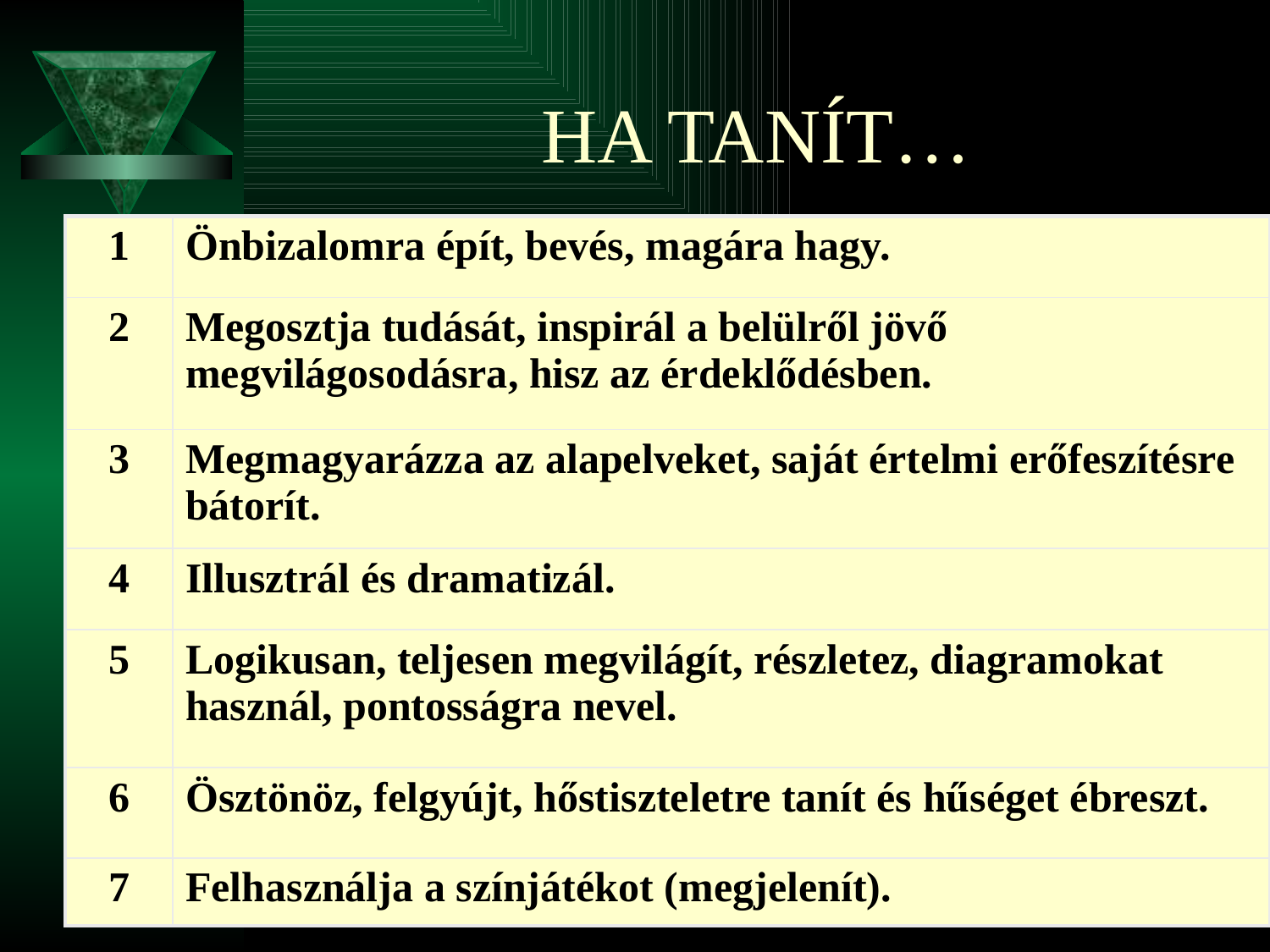

# HA TANÍT…
| 1 | Önbizalomra épít, bevés, magára hagy. |
| --- | --- |
| 2 | Megosztja tudását, inspirál a belülről jövő megvilágosodásra, hisz az érdeklődésben. |
| 3 | Megmagyarázza az alapelveket, saját értelmi erőfeszítésre bátorít. |
| 4 | Illusztrál és dramatizál. |
| 5 | Logikusan, teljesen megvilágít, részletez, diagramokat használ, pontosságra nevel. |
| 6 | Ösztönöz, felgyújt, hőstiszteletre tanít és hűséget ébreszt. |
| 7 | Felhasználja a színjátékot (megjelenít). |